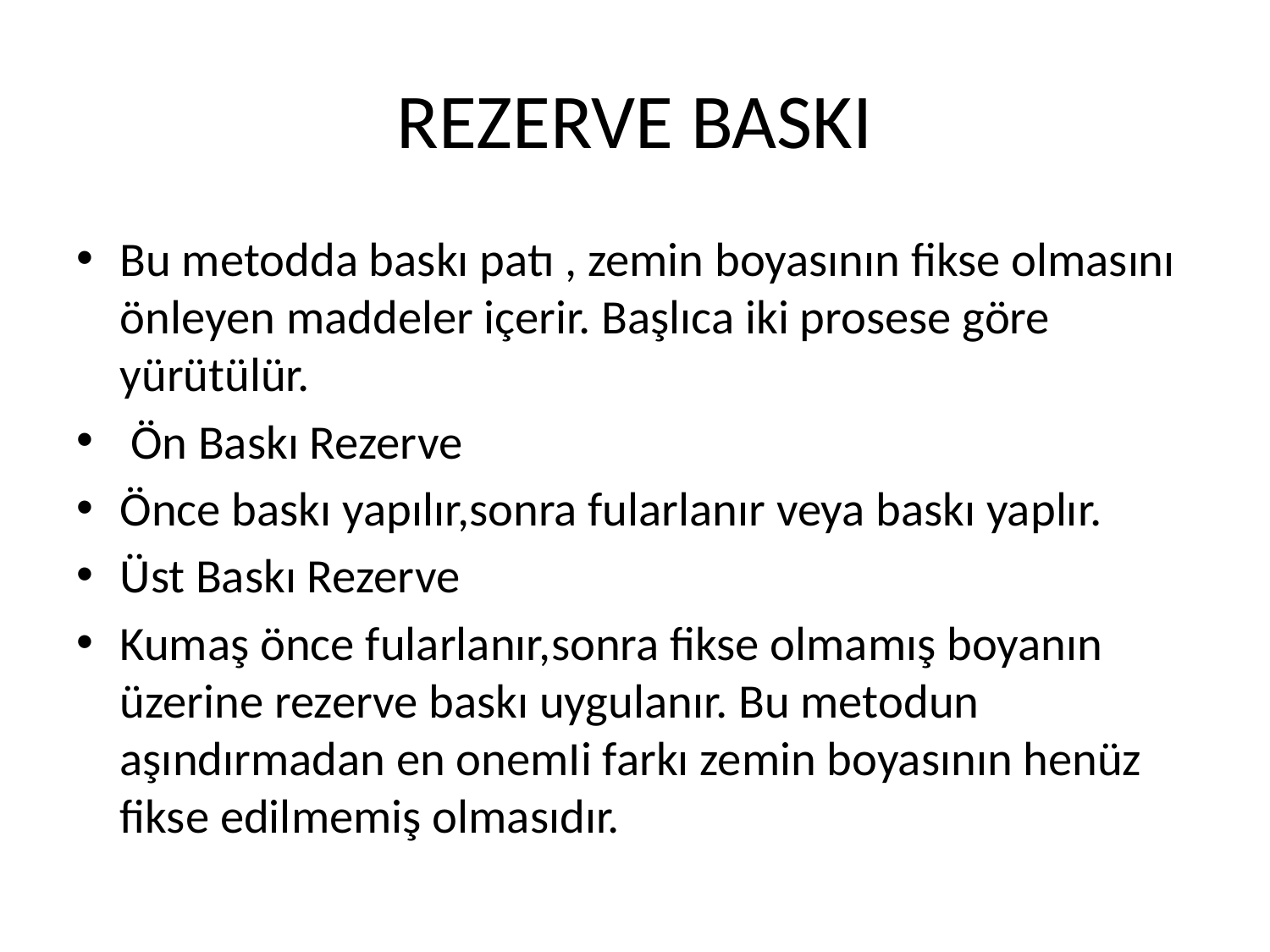

# REZERVE BASKI
Bu metodda baskı patı , zemin boyasının fikse olmasını önleyen maddeler içerir. Başlıca iki prosese göre yürütülür.
 Ön Baskı Rezerve
Önce baskı yapılır,sonra fularlanır veya baskı yaplır.
Üst Baskı Rezerve
Kumaş önce fularlanır,sonra fikse olmamış boyanın üzerine rezerve baskı uygulanır. Bu metodun aşındırmadan en onemIi farkı zemin boyasının henüz fikse edilmemiş olmasıdır.